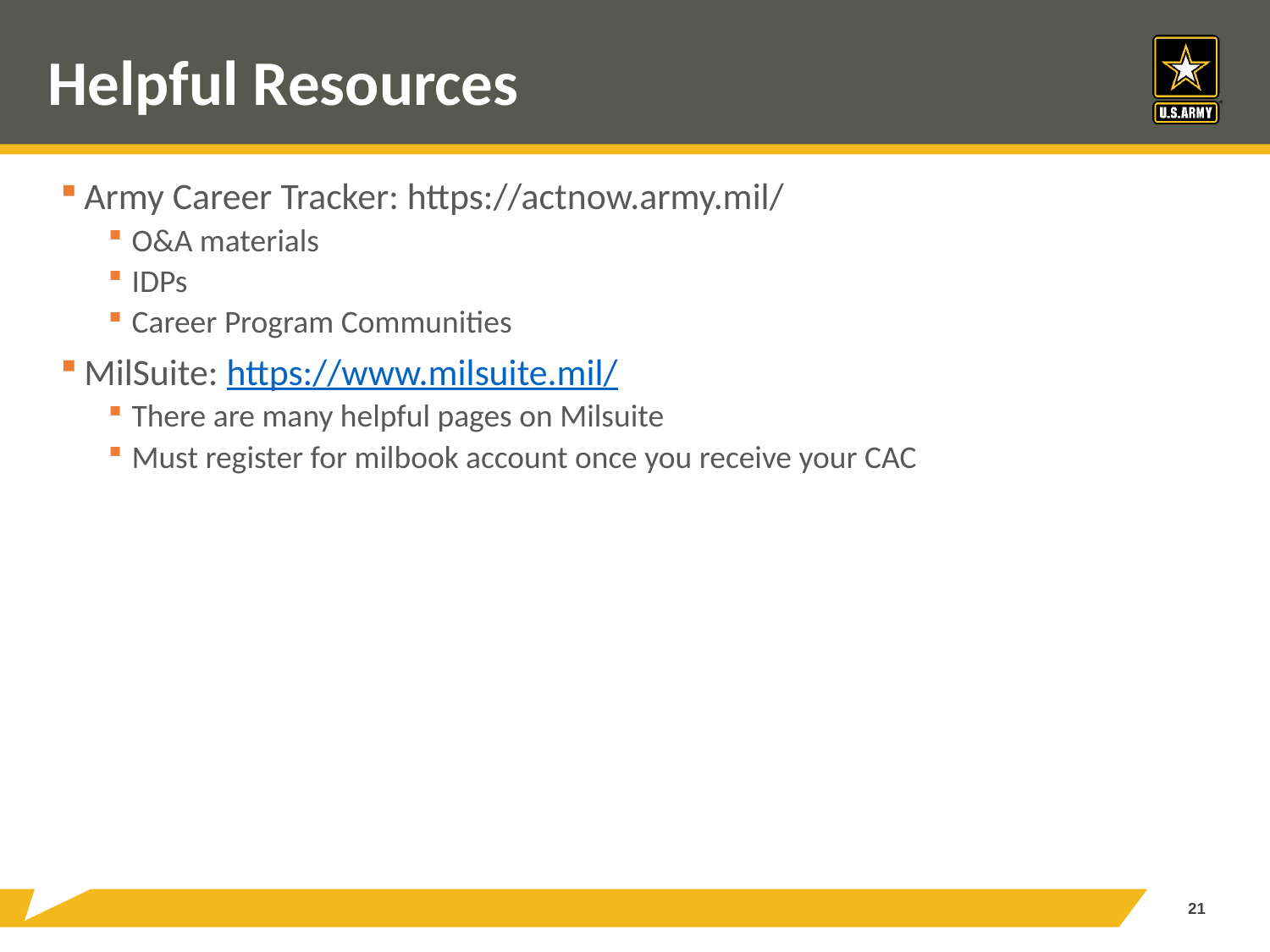

# Helpful Resources
Army Career Tracker: https://actnow.army.mil/
O&A materials
IDPs
Career Program Communities
MilSuite: https://www.milsuite.mil/
There are many helpful pages on Milsuite
Must register for milbook account once you receive your CAC

21